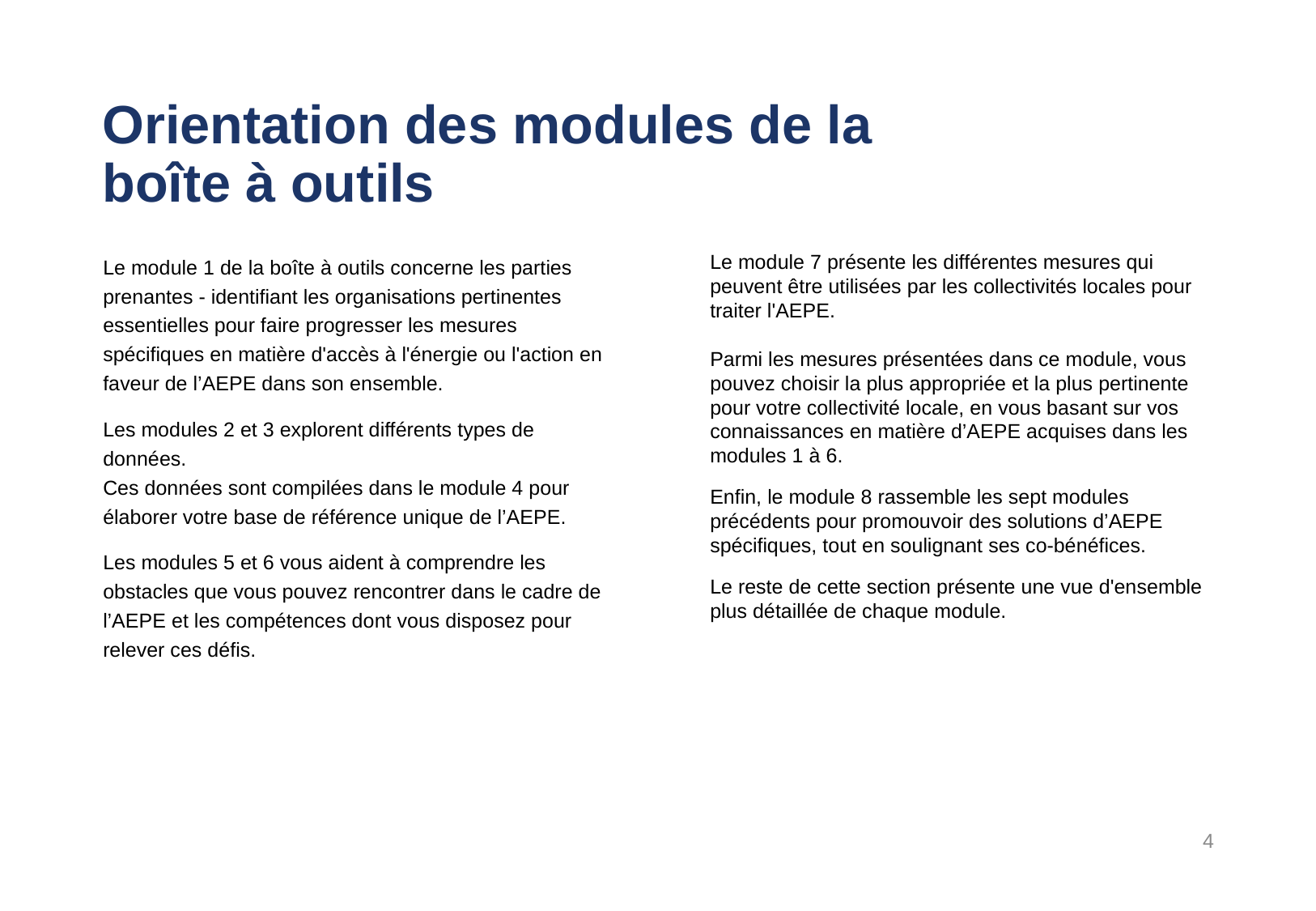

# Orientation des modules de la boîte à outils
Le module 7 présente les différentes mesures qui peuvent être utilisées par les collectivités locales pour traiter l'AEPE.
Parmi les mesures présentées dans ce module, vous pouvez choisir la plus appropriée et la plus pertinente pour votre collectivité locale, en vous basant sur vos connaissances en matière d’AEPE acquises dans les modules 1 à 6.
Enfin, le module 8 rassemble les sept modules précédents pour promouvoir des solutions d’AEPE spécifiques, tout en soulignant ses co-bénéfices.
Le reste de cette section présente une vue d'ensemble plus détaillée de chaque module.
Le module 1 de la boîte à outils concerne les parties prenantes - identifiant les organisations pertinentes essentielles pour faire progresser les mesures spécifiques en matière d'accès à l'énergie ou l'action en faveur de l’AEPE dans son ensemble.
Les modules 2 et 3 explorent différents types de données.
Ces données sont compilées dans le module 4 pour élaborer votre base de référence unique de l’AEPE.
Les modules 5 et 6 vous aident à comprendre les obstacles que vous pouvez rencontrer dans le cadre de l’AEPE et les compétences dont vous disposez pour relever ces défis.
4